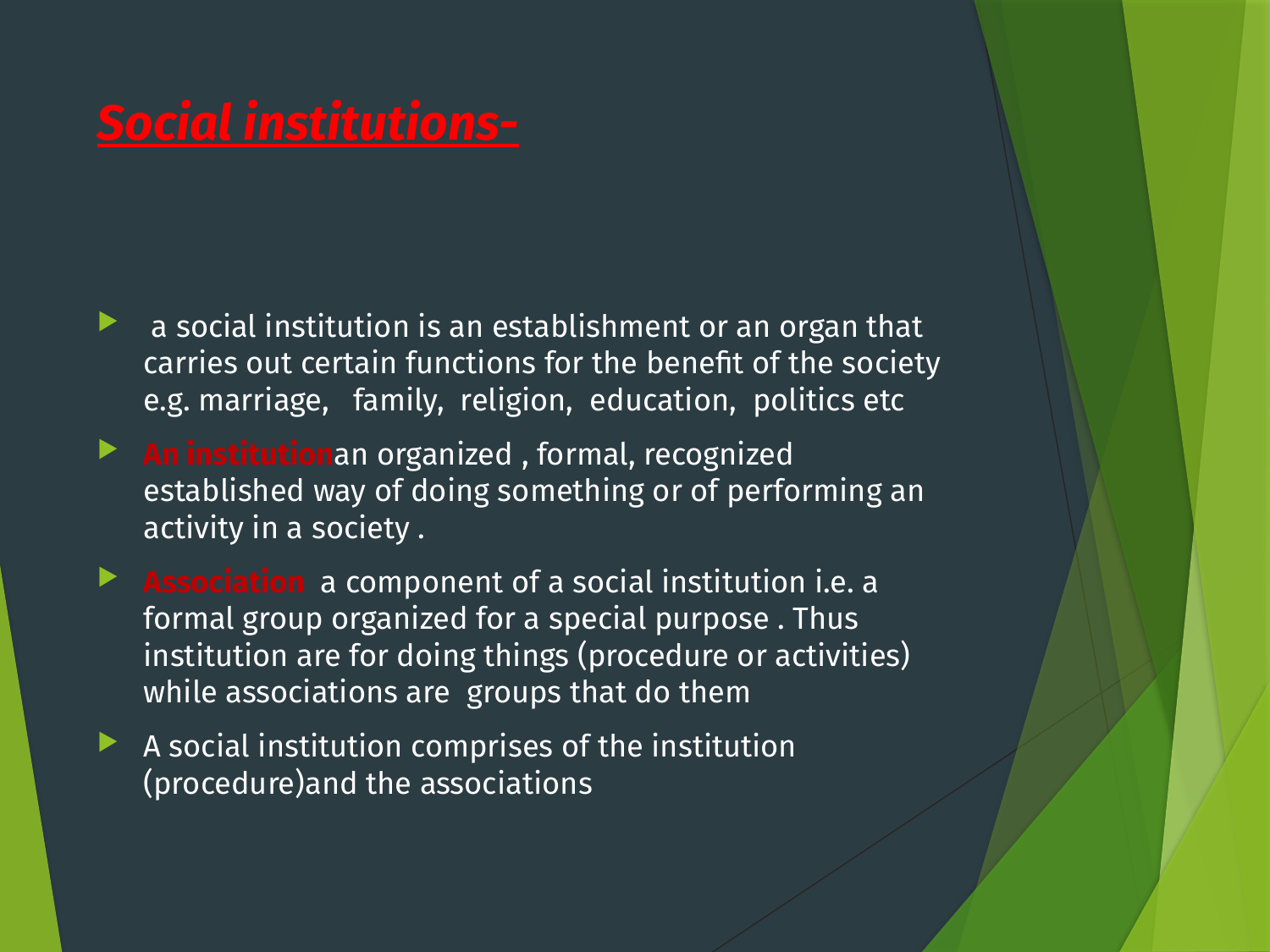

# Social institutions-
 a social institution is an establishment or an organ that carries out certain functions for the benefit of the society e.g. marriage,   family,  religion,  education,  politics etc
An institutionan organized , formal, recognized established way of doing something or of performing an activity in a society .
Association  a component of a social institution i.e. a formal group organized for a special purpose . Thus institution are for doing things (procedure or activities) while associations are  groups that do them
A social institution comprises of the institution (procedure)and the associations